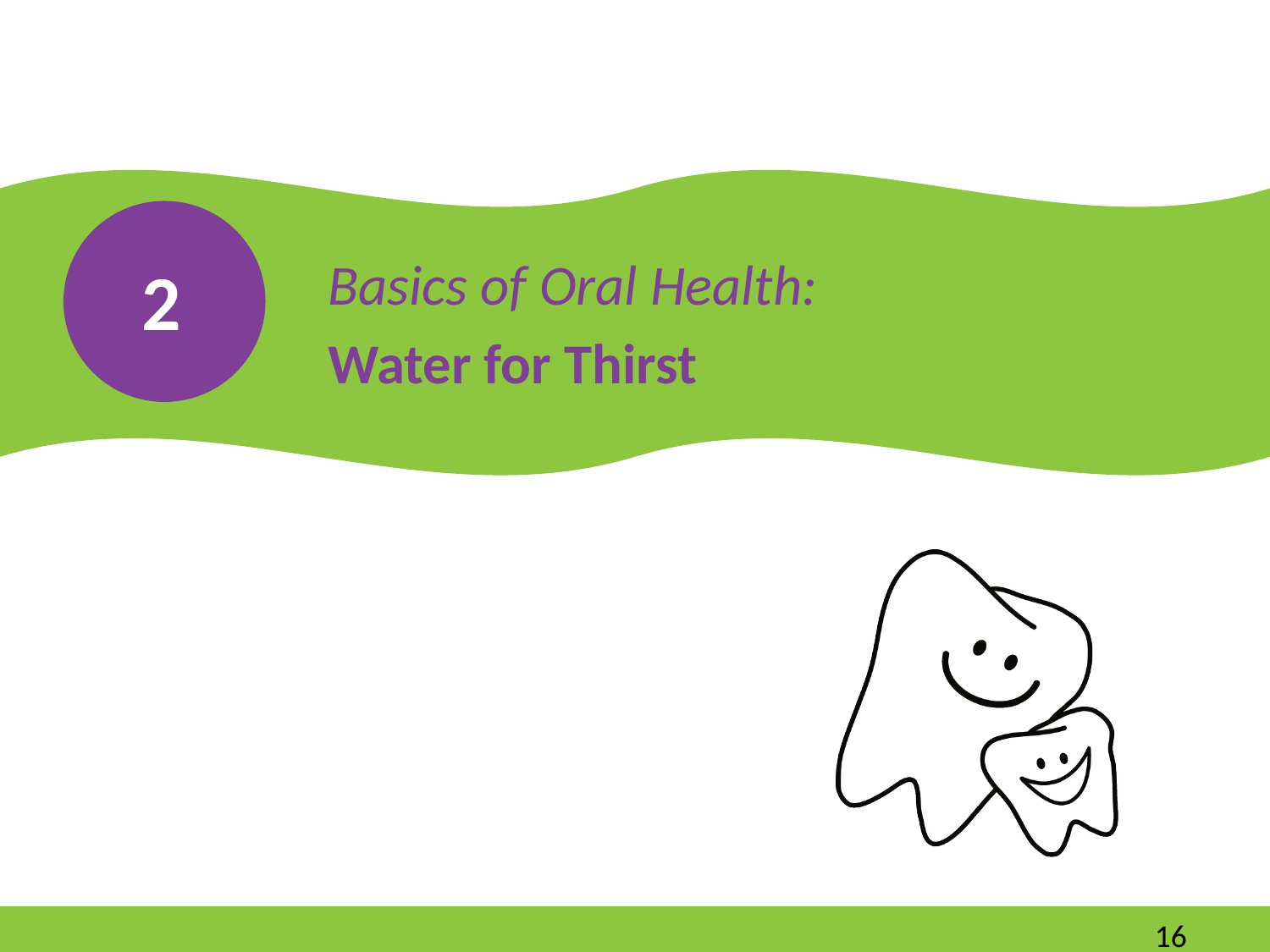

Basics of Oral Health:
Water for Thirst

2